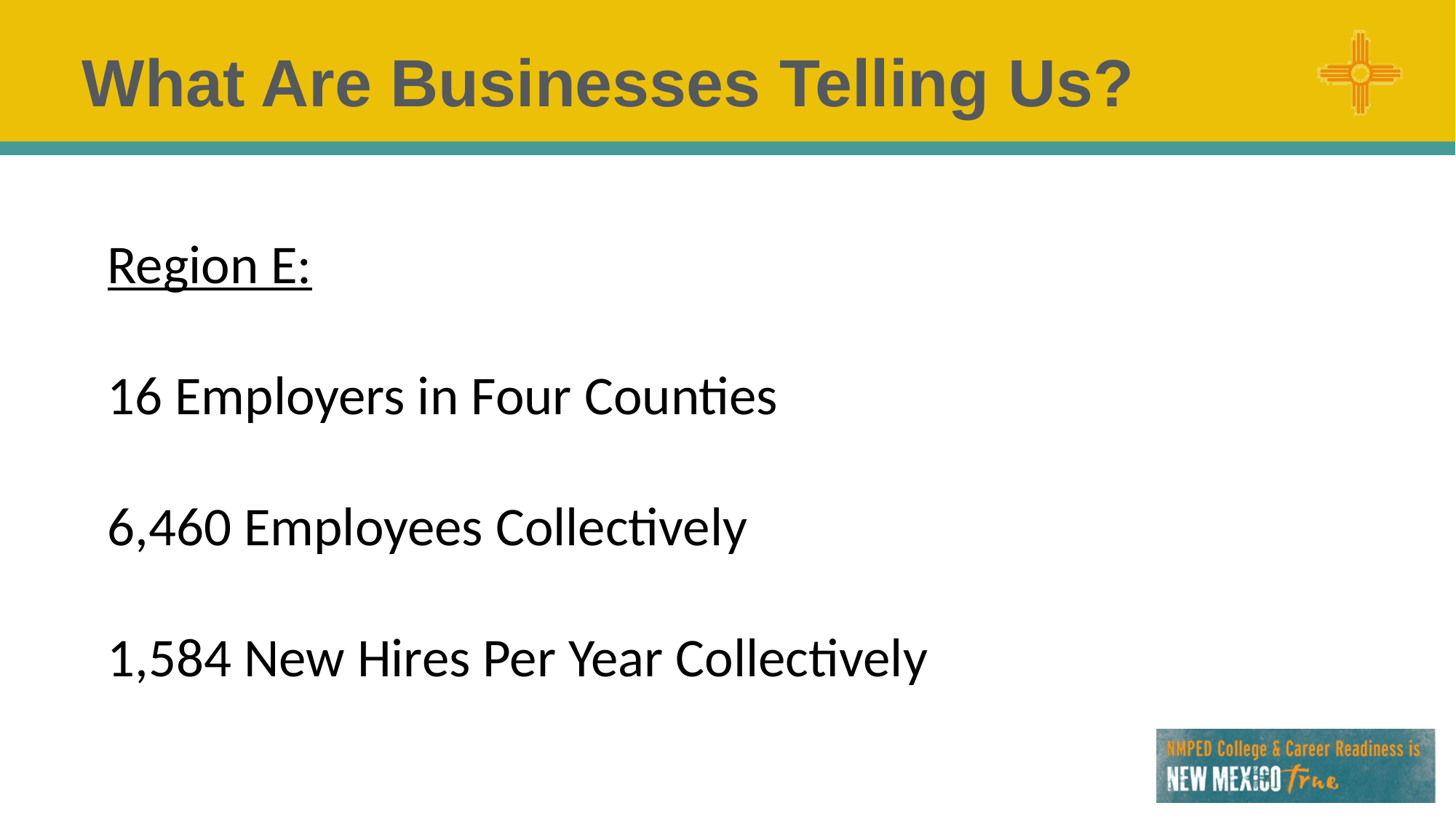

# What Are Businesses Telling Us?
Region E:

16 Employers in Four Counties

6,460 Employees Collectively

1,584 New Hires Per Year Collectively